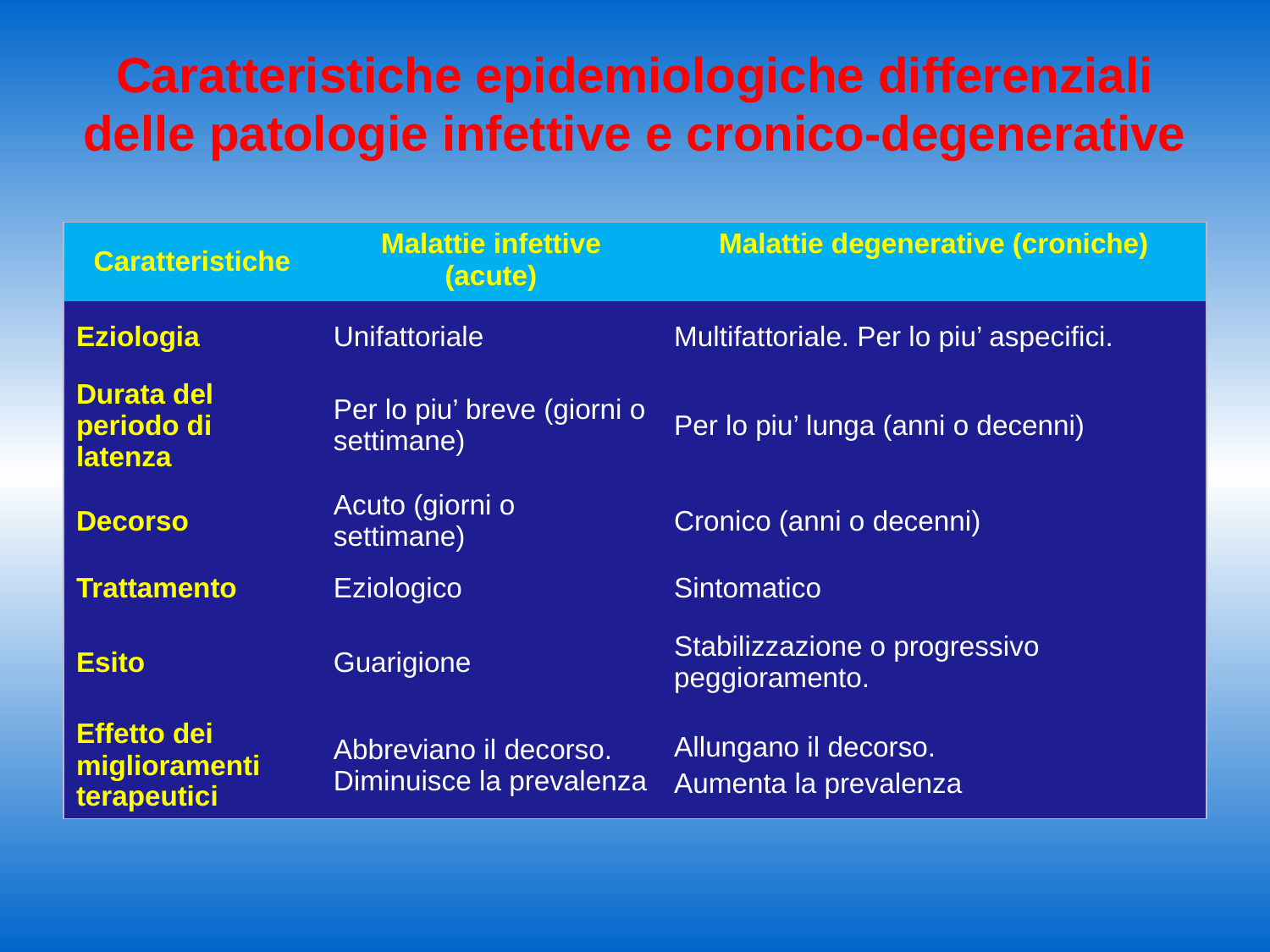

# Caratteristiche epidemiologiche differenziali delle patologie infettive e cronico-degenerative
| Caratteristiche | Malattie infettive (acute) | Malattie degenerative (croniche) |
| --- | --- | --- |
| Eziologia | Unifattoriale | Multifattoriale. Per lo piu’ aspecifici. |
| Durata del periodo di latenza | Per lo piu’ breve (giorni o settimane) | Per lo piu’ lunga (anni o decenni) |
| Decorso | Acuto (giorni o settimane) | Cronico (anni o decenni) |
| Trattamento | Eziologico | Sintomatico |
| Esito | Guarigione | Stabilizzazione o progressivo peggioramento. |
| Effetto dei miglioramenti terapeutici | Abbreviano il decorso. Diminuisce la prevalenza | Allungano il decorso. Aumenta la prevalenza |